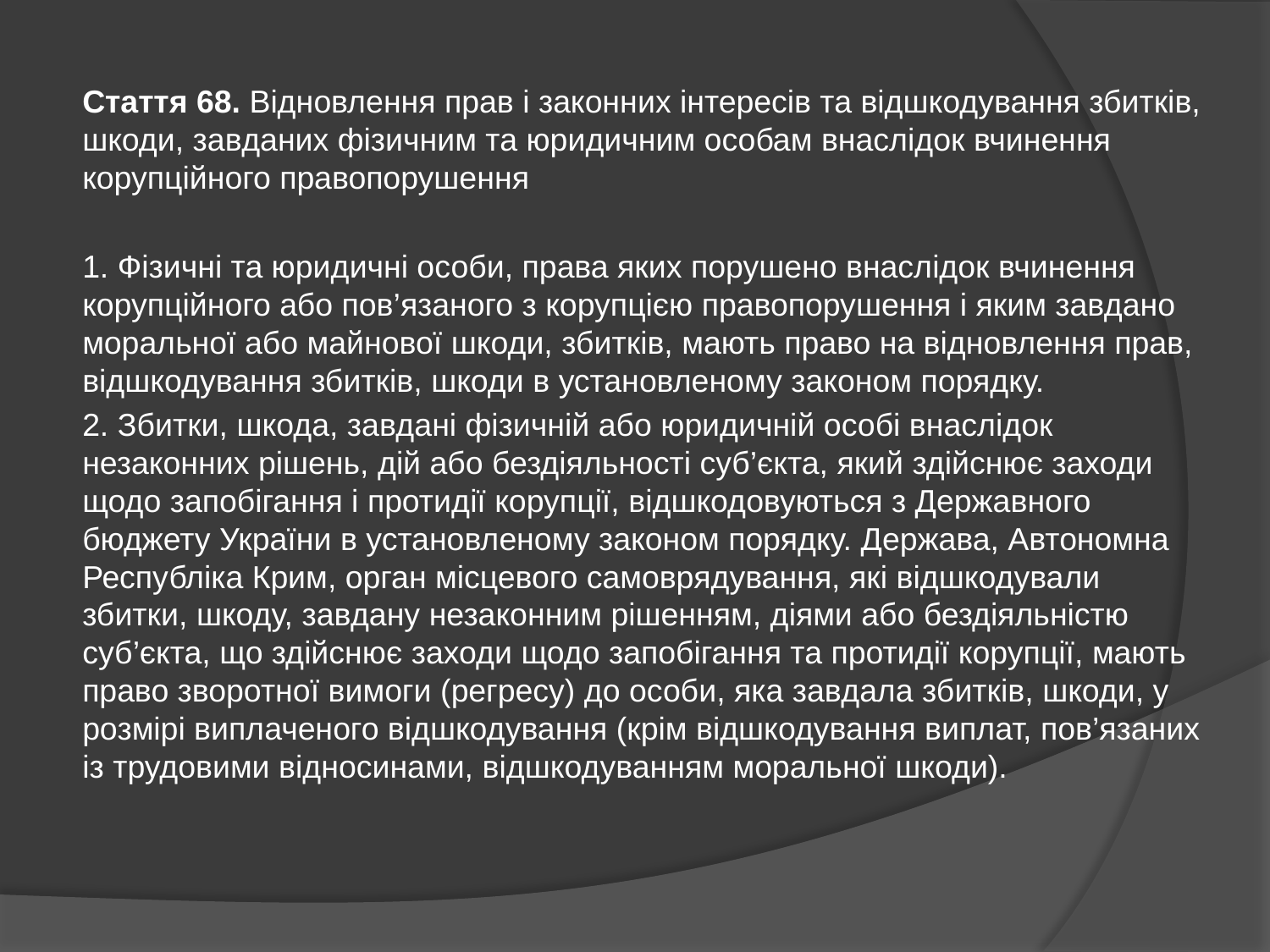

Стаття 68. Відновлення прав і законних інтересів та відшкодування збитків, шкоди, завданих фізичним та юридичним особам внаслідок вчинення корупційного правопорушення

1. Фізичні та юридичні особи, права яких порушено внаслідок вчинення корупційного або пов’язаного з корупцією правопорушення і яким завдано моральної або майнової шкоди, збитків, мають право на відновлення прав, відшкодування збитків, шкоди в установленому законом порядку.
2. Збитки, шкода, завдані фізичній або юридичній особі внаслідок незаконних рішень, дій або бездіяльності суб’єкта, який здійснює заходи щодо запобігання і протидії корупції, відшкодовуються з Державного бюджету України в установленому законом порядку. Держава, Автономна Республіка Крим, орган місцевого самоврядування, які відшкодували збитки, шкоду, завдану незаконним рішенням, діями або бездіяльністю суб’єкта, що здійснює заходи щодо запобігання та протидії корупції, мають право зворотної вимоги (регресу) до особи, яка завдала збитків, шкоди, у розмірі виплаченого відшкодування (крім відшкодування виплат, пов’язаних із трудовими відносинами, відшкодуванням моральної шкоди).